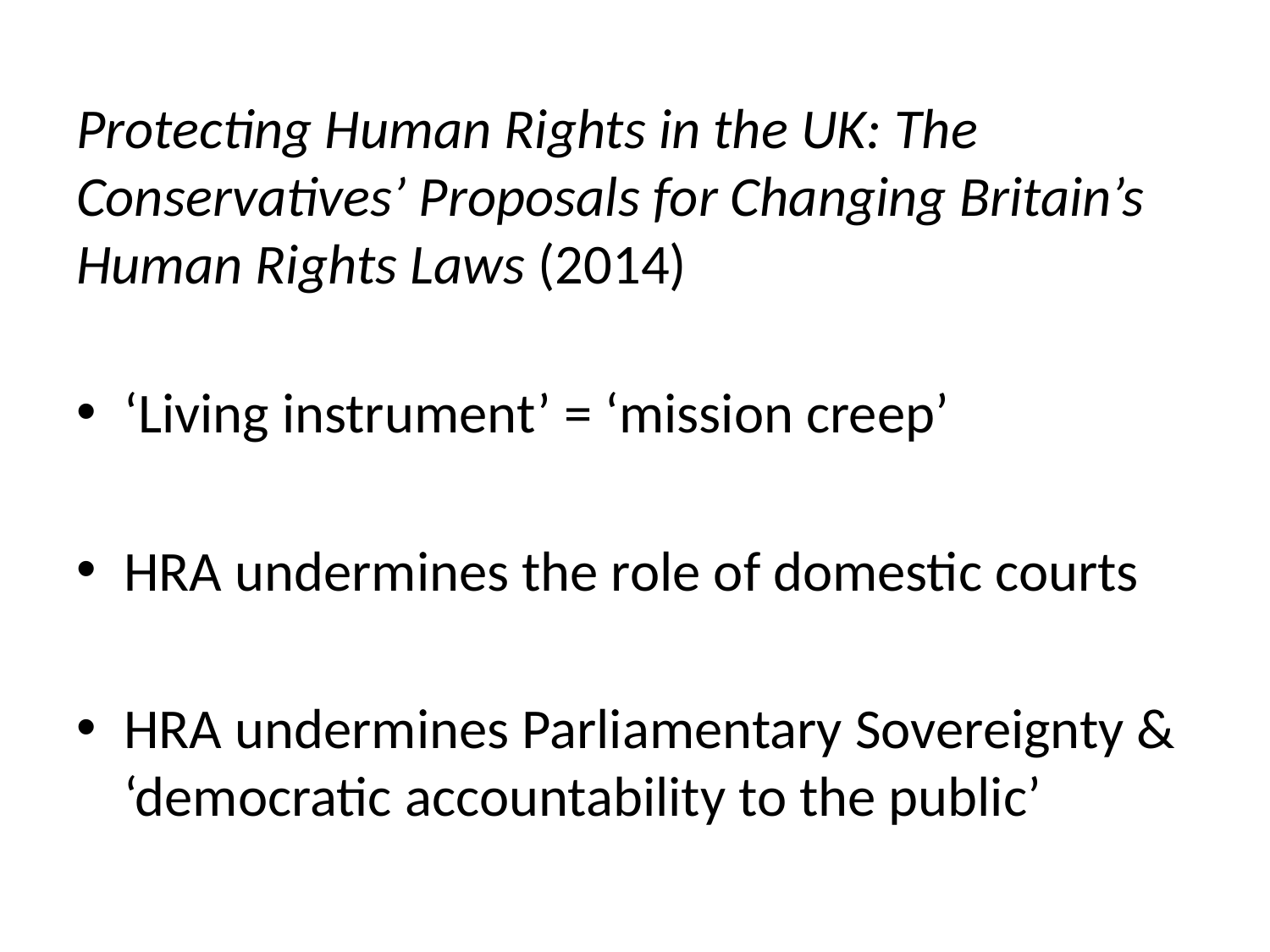

# Protecting Human Rights in the UK: The Conservatives’ Proposals for Changing Britain’s Human Rights Laws (2014)
‘Living instrument’ = ‘mission creep’

HRA undermines the role of domestic courts

HRA undermines Parliamentary Sovereignty & ‘democratic accountability to the public’